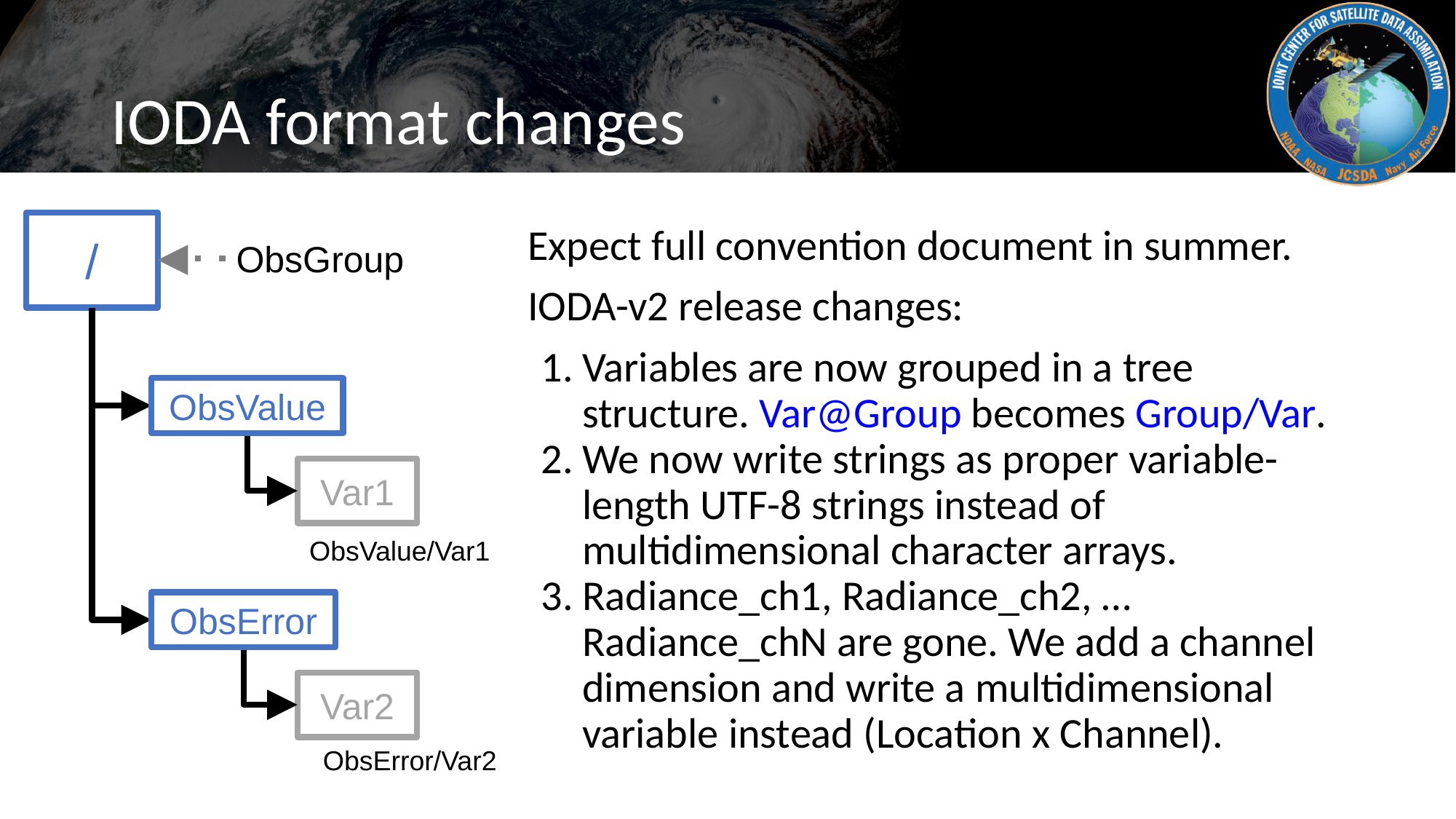

# IODA format changes
/
Expect full convention document in summer.
IODA-v2 release changes:
Variables are now grouped in a tree structure. Var@Group becomes Group/Var.
We now write strings as proper variable-length UTF-8 strings instead of multidimensional character arrays.
Radiance_ch1, Radiance_ch2, … Radiance_chN are gone. We add a channel dimension and write a multidimensional variable instead (Location x Channel).
ObsGroup
ObsValue
Var1
ObsValue/Var1
ObsError
Var2
ObsError/Var2